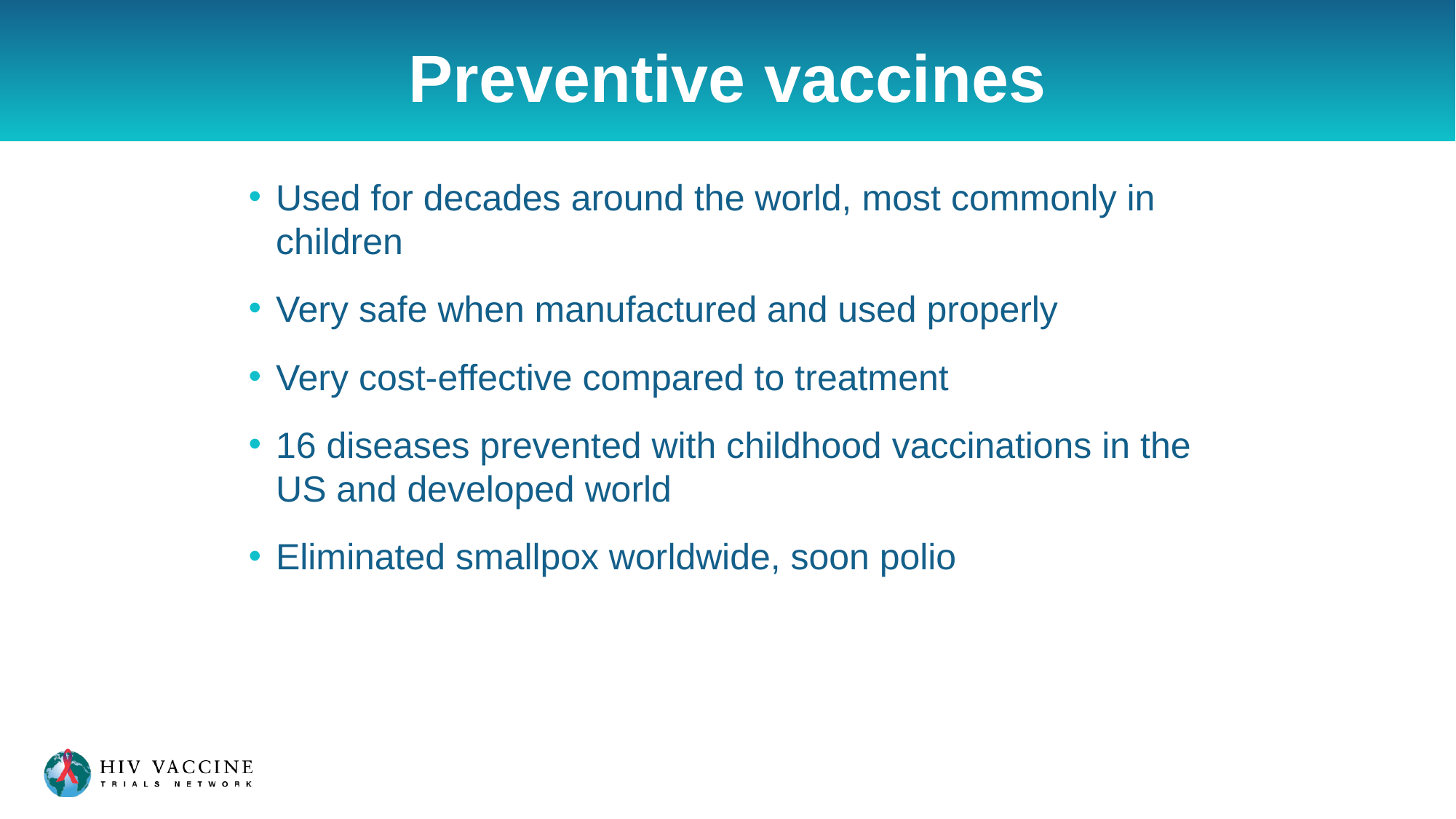

# Preventive vaccines
Used for decades around the world, most commonly in children
Very safe when manufactured and used properly
Very cost-effective compared to treatment
16 diseases prevented with childhood vaccinations in the US and developed world
Eliminated smallpox worldwide, soon polio